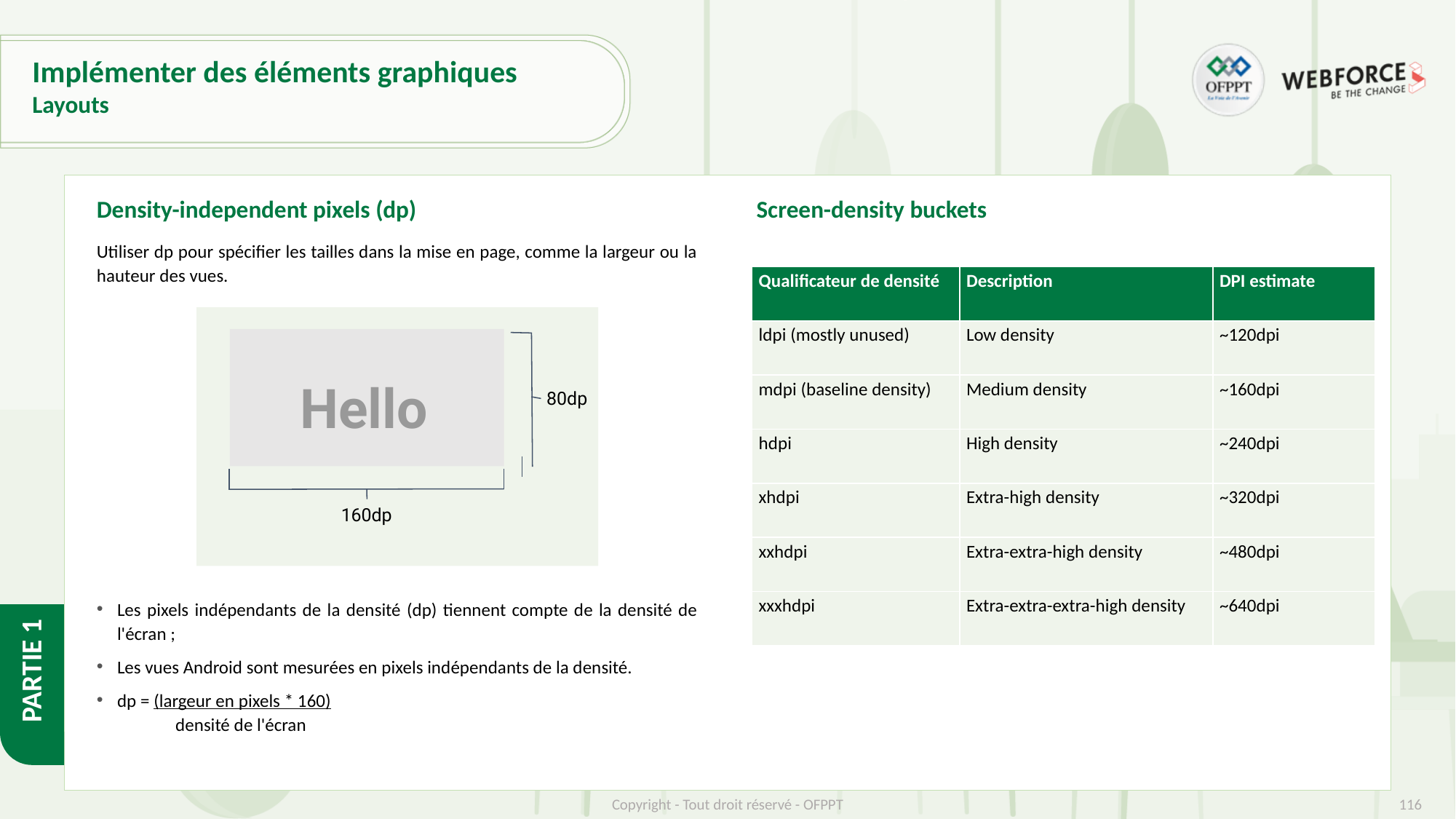

# Implémenter des éléments graphiques
Layouts
Density-independent pixels (dp)
Screen-density buckets
Utiliser dp pour spécifier les tailles dans la mise en page, comme la largeur ou la hauteur des vues.

Les pixels indépendants de la densité (dp) tiennent compte de la densité de l'écran ;
Les vues Android sont mesurées en pixels indépendants de la densité.
dp = (largeur en pixels * 160)
              densité de l'écran

| Qualificateur de densité | Description | DPI estimate |
| --- | --- | --- |
| ldpi (mostly unused) | Low density | ~120dpi |
| mdpi (baseline density) | Medium density | ~160dpi |
| hdpi | High density | ~240dpi |
| xhdpi | Extra-high density | ~320dpi |
| xxhdpi | Extra-extra-high density | ~480dpi |
| xxxhdpi | Extra-extra-extra-high density | ~640dpi |

Hello
80dp
160dp